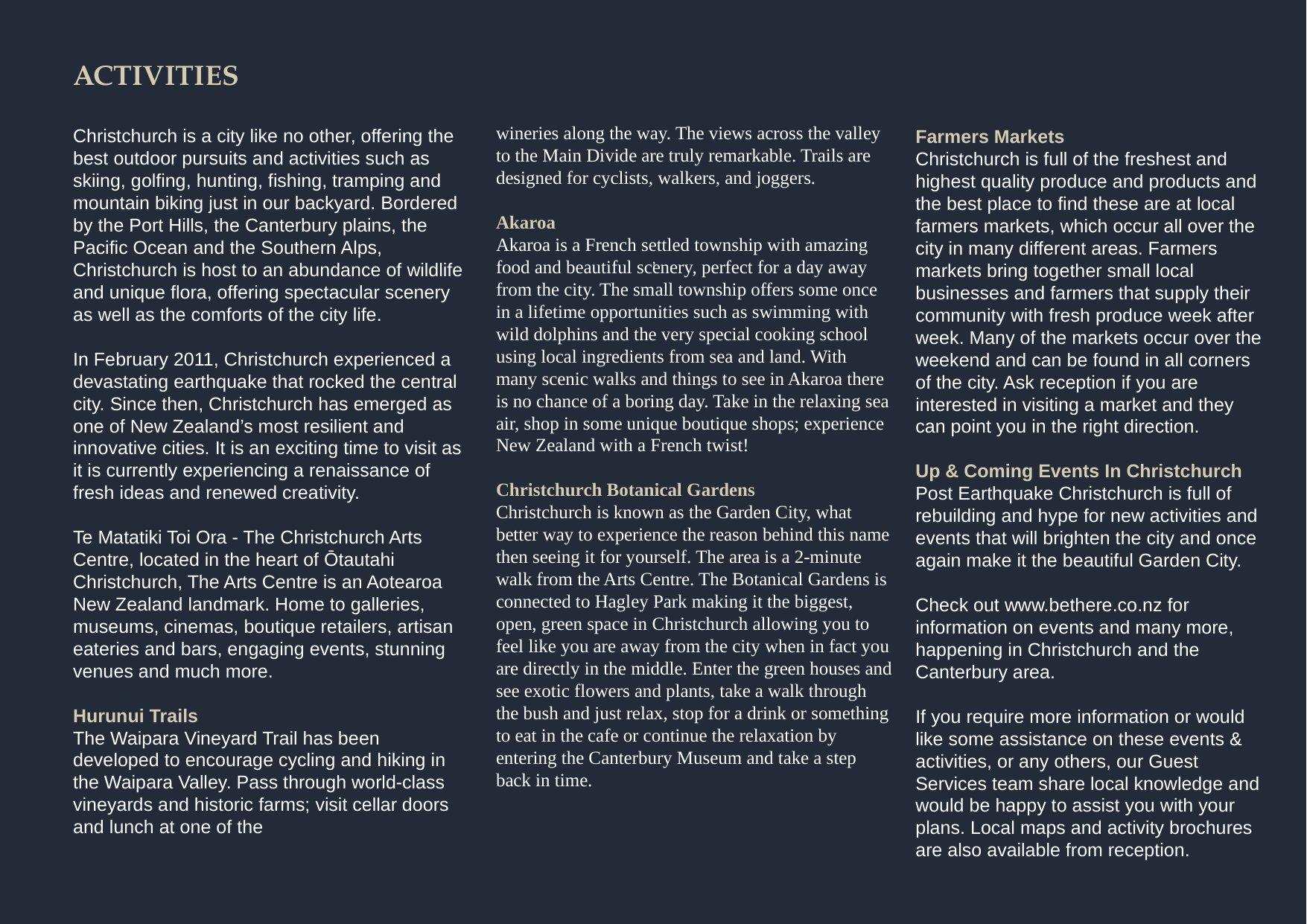

ACTIVITIES

Christchurch is a city like no other, offering the best outdoor pursuits and activities such as skiing, golfing, hunting, fishing, tramping and mountain biking just in our backyard. Bordered by the Port Hills, the Canterbury plains, the Pacific Ocean and the Southern Alps, Christchurch is host to an abundance of wildlife and unique flora, offering spectacular scenery as well as the comforts of the city life.

In February 2011, Christchurch experienced a devastating earthquake that rocked the central city. Since then, Christchurch has emerged as one of New Zealand’s most resilient and innovative cities. It is an exciting time to visit as it is currently experiencing a renaissance of fresh ideas and renewed creativity.

Te Matatiki Toi Ora - The Christchurch Arts Centre, located in the heart of Ōtautahi Christchurch, The Arts Centre is an Aotearoa New Zealand landmark. Home to galleries, museums, cinemas, boutique retailers, artisan eateries and bars, engaging events, stunning venues and much more.

Hurunui Trails
The Waipara Vineyard Trail has been developed to encourage cycling and hiking in the Waipara Valley. Pass through world-class vineyards and historic farms; visit cellar doors and lunch at one of the

Farmers Markets
Christchurch is full of the freshest and highest quality produce and products and the best place to find these are at local farmers markets, which occur all over the city in many different areas. Farmers markets bring together small local businesses and farmers that supply their community with fresh produce week after week. Many of the markets occur over the weekend and can be found in all corners of the city. Ask reception if you are interested in visiting a market and they can point you in the right direction.

Up & Coming Events In Christchurch
Post Earthquake Christchurch is full of rebuilding and hype for new activities and events that will brighten the city and once again make it the beautiful Garden City.

Check out www.bethere.co.nz for information on events and many more, happening in Christchurch and the Canterbury area.

If you require more information or would like some assistance on these events & activities, or any others, our Guest Services team share local knowledge and would be happy to assist you with your plans. Local maps and activity brochures are also available from reception.

wineries along the way. The views across the valley to the Main Divide are truly remarkable. Trails are designed for cyclists, walkers, and joggers.

Akaroa
Akaroa is a French settled township with amazing food and beautiful scenery, perfect for a day away from the city. The small township offers some once in a lifetime opportunities such as swimming with wild dolphins and the very special cooking school using local ingredients from sea and land. With many scenic walks and things to see in Akaroa there is no chance of a boring day. Take in the relaxing sea air, shop in some unique boutique shops; experience New Zealand with a French twist!

Christchurch Botanical Gardens
Christchurch is known as the Garden City, what better way to experience the reason behind this name then seeing it for yourself. The area is a 2-minute walk from the Arts Centre. The Botanical Gardens is connected to Hagley Park making it the biggest, open, green space in Christchurch allowing you to feel like you are away from the city when in fact you are directly in the middle. Enter the green houses and see exotic flowers and plants, take a walk through the bush and just relax, stop for a drink or something to eat in the cafe or continue the relaxation by entering the Canterbury Museum and take a step back in time.
,